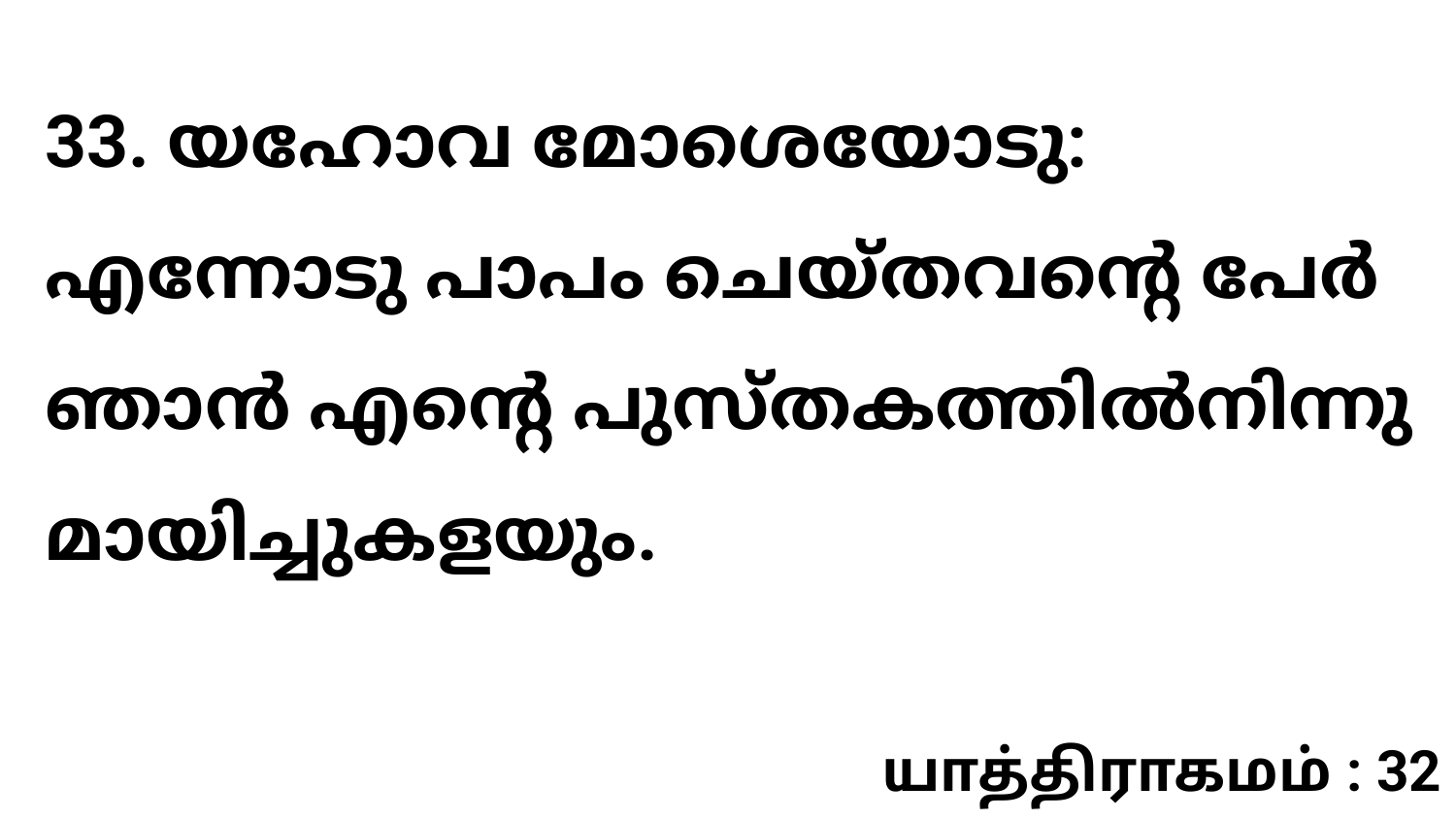

33. യഹോവ മോശെയോടു: എന്നോടു പാപം ചെയ്തവന്റെ പേർ ഞാൻ എന്റെ പുസ്തകത്തിൽനിന്നു മായിച്ചുകളയും.
யாத்திராகமம் : 32